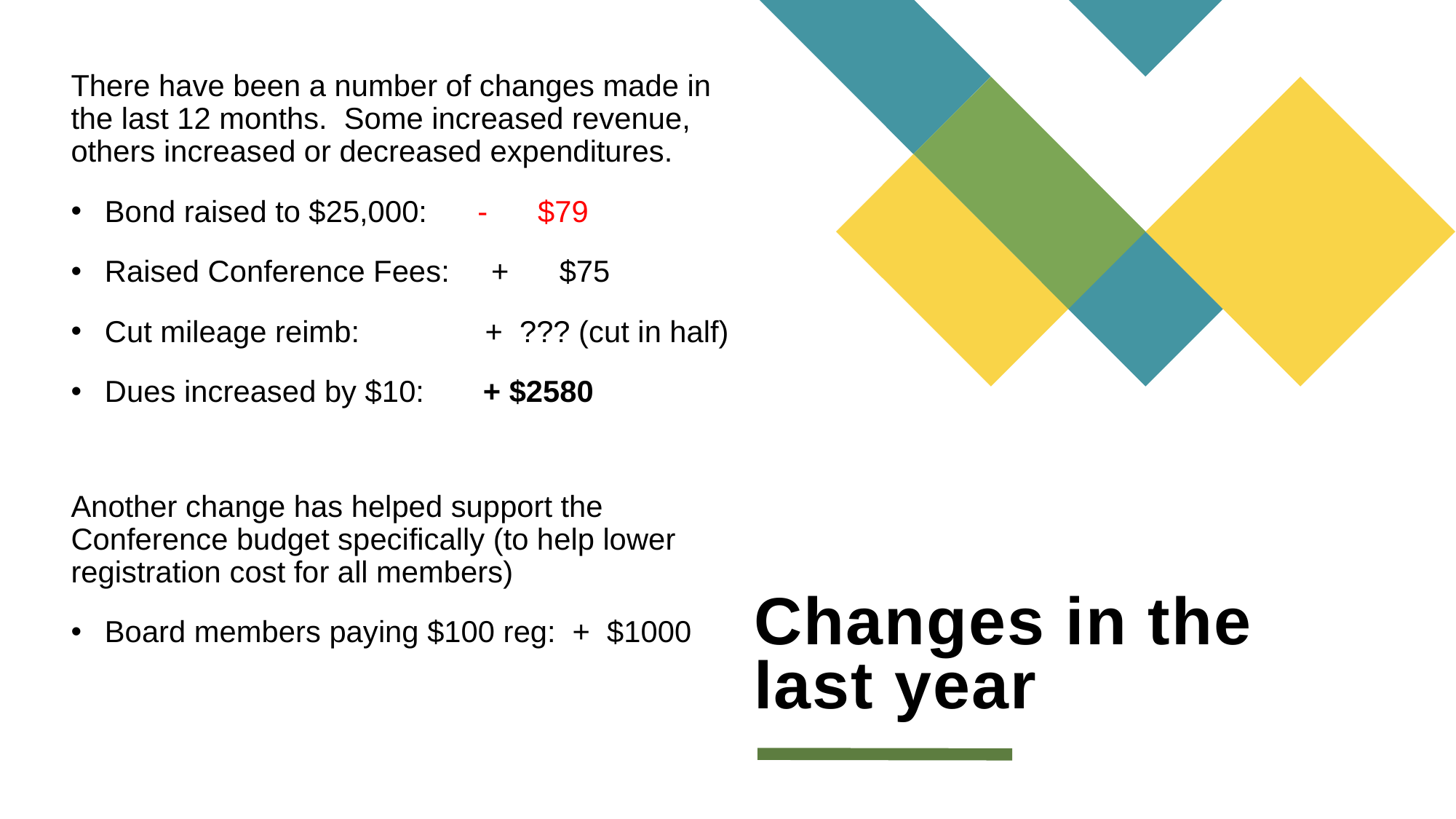

There have been a number of changes made in the last 12 months.  Some increased revenue, others increased or decreased expenditures.
Bond raised to $25,000:      -      $79
Raised Conference Fees:     +      $75
Cut mileage reimb:               +  ??? (cut in half)
Dues increased by $10:       + $2580

Another change has helped support the Conference budget specifically (to help lower registration cost for all members)
Board members paying $100 reg:  +  $1000

# Changes in the last year